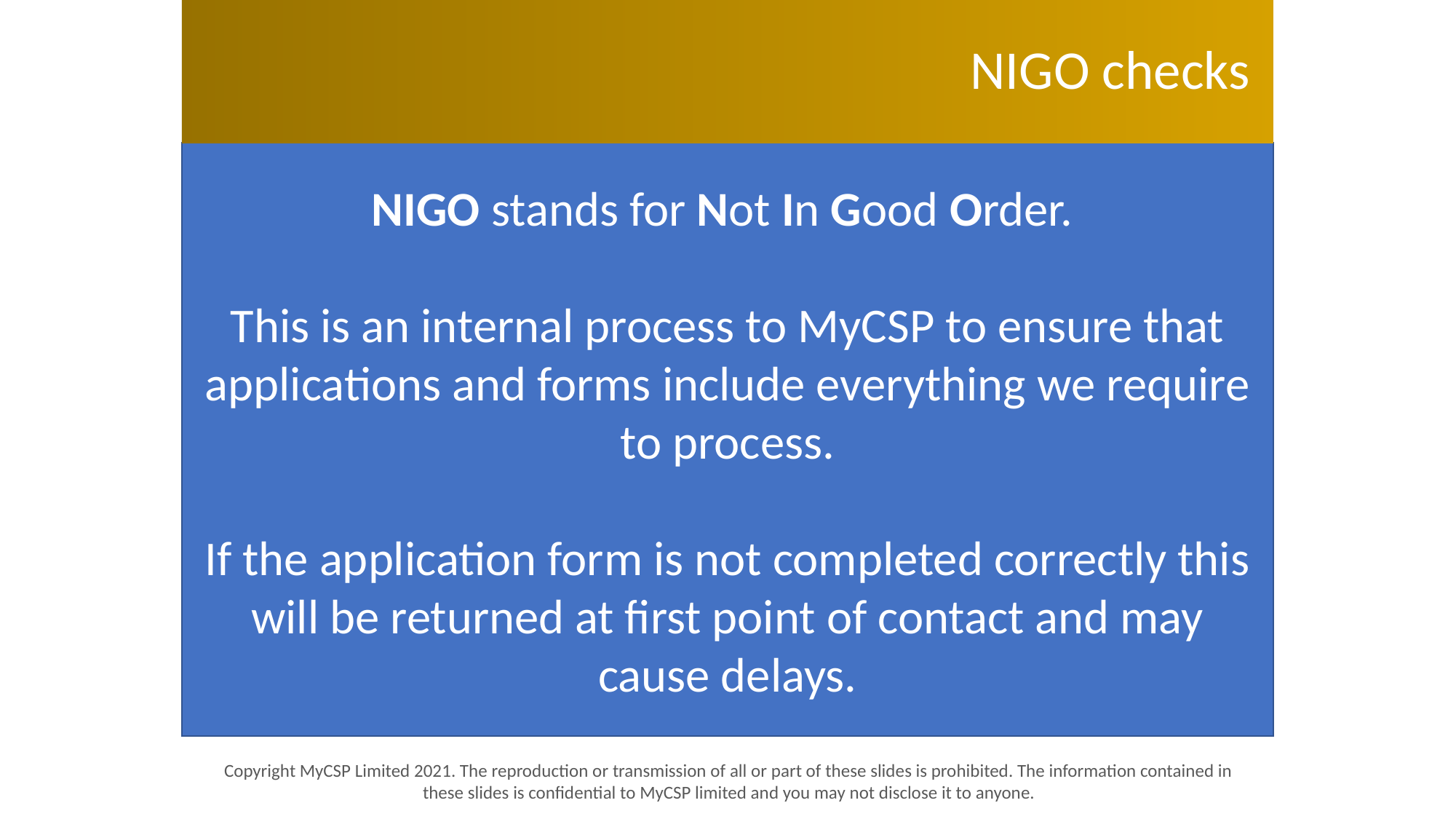

# NIGO checks
NIGO stands for Not In Good Order.

This is an internal process to MyCSP to ensure that applications and forms include everything we require to process.

If the application form is not completed correctly this will be returned at first point of contact and may cause delays.
Copyright MyCSP Limited 2021. The reproduction or transmission of all or part of these slides is prohibited. The information contained in these slides is confidential to MyCSP limited and you may not disclose it to anyone.